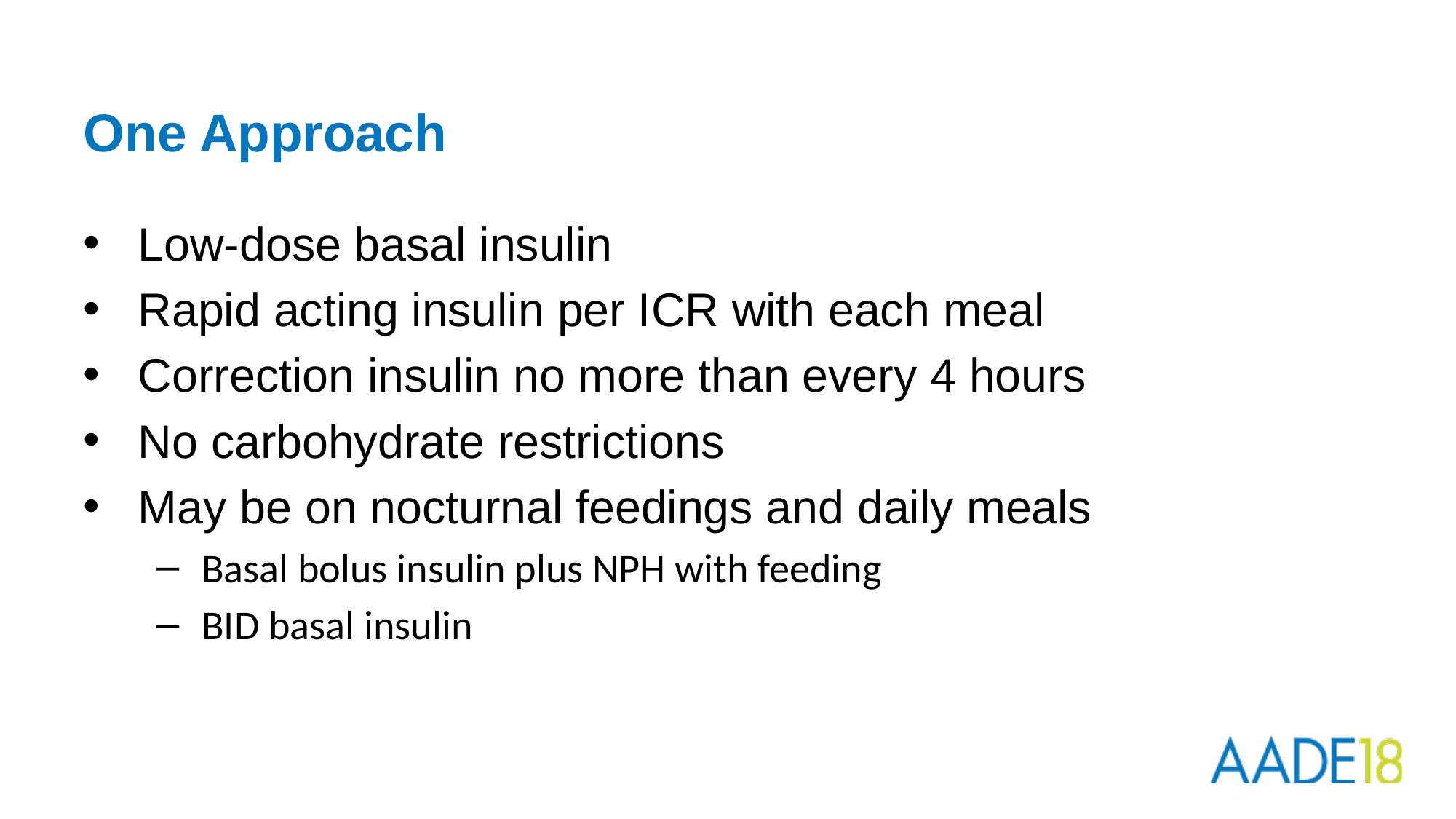

# One Approach
Low-dose basal insulin
Rapid acting insulin per ICR with each meal
Correction insulin no more than every 4 hours
No carbohydrate restrictions
May be on nocturnal feedings and daily meals
Basal bolus insulin plus NPH with feeding
BID basal insulin